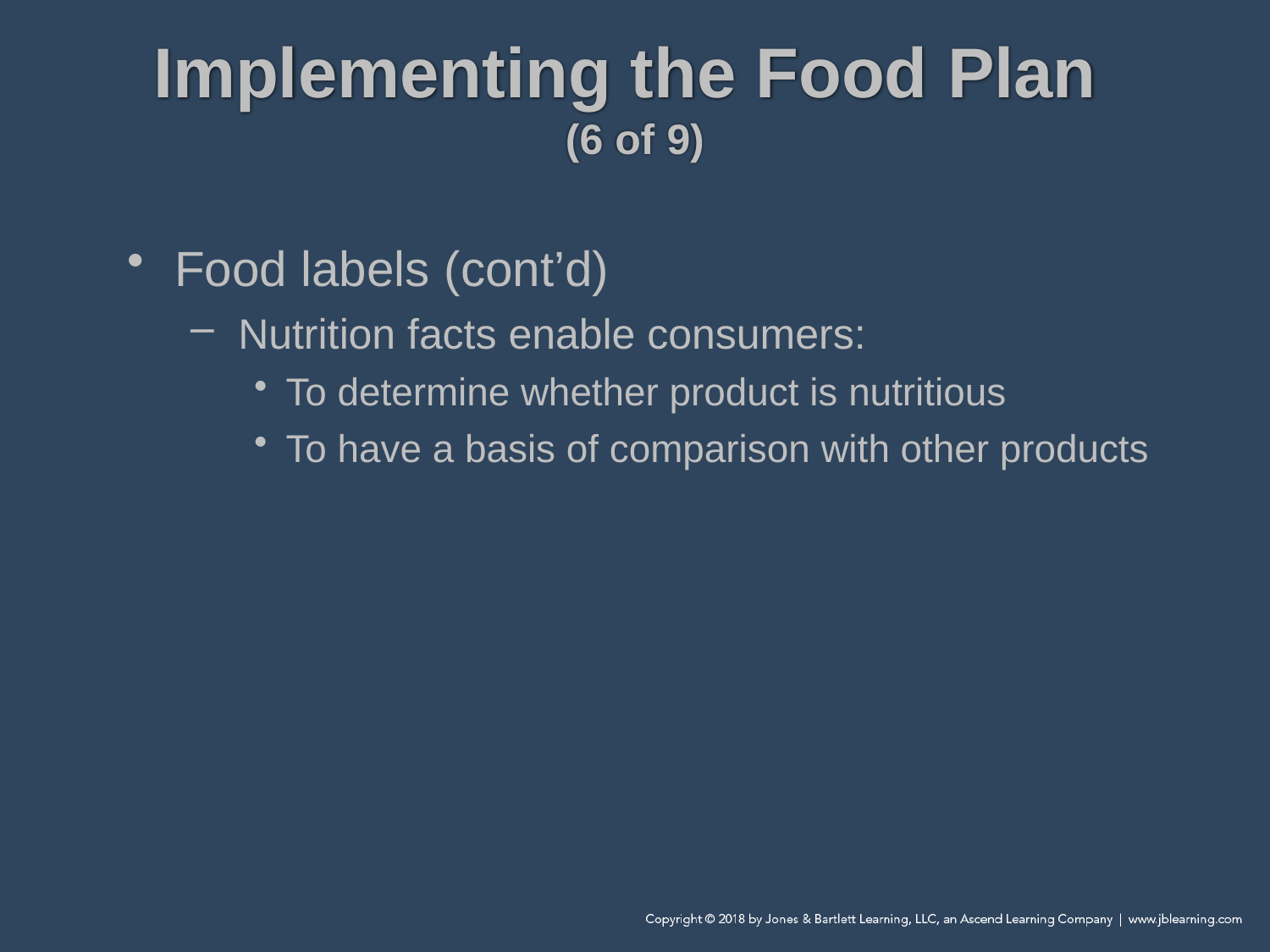

# Implementing the Food Plan (6 of 9)
Food labels (cont’d)
Nutrition facts enable consumers:
To determine whether product is nutritious
To have a basis of comparison with other products